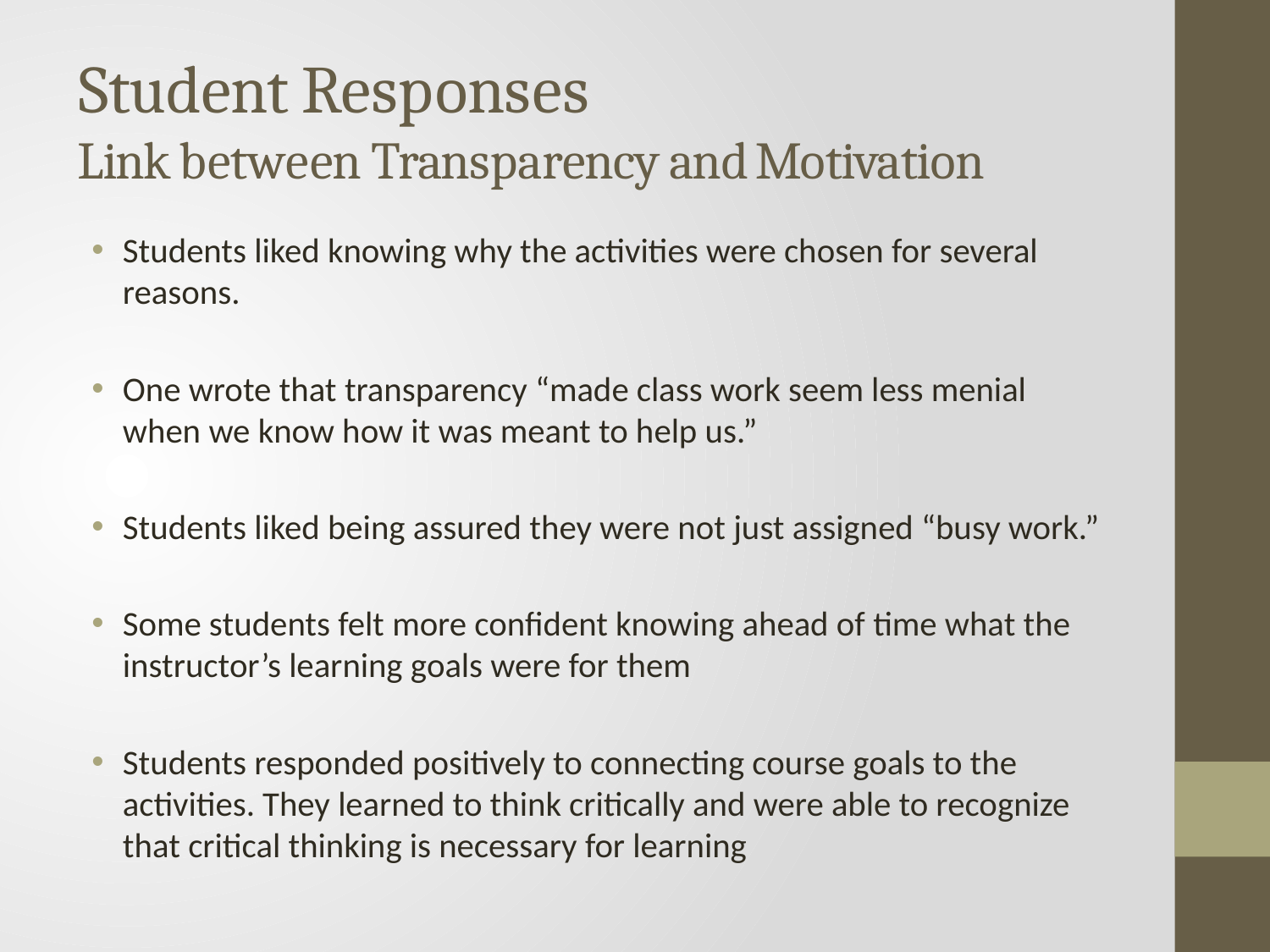

# Student Responses Link between Transparency and Motivation
Students liked knowing why the activities were chosen for several reasons.

One wrote that transparency “made class work seem less menial when we know how it was meant to help us.”

Students liked being assured they were not just assigned “busy work.”

Some students felt more confident knowing ahead of time what the instructor’s learning goals were for them

Students responded positively to connecting course goals to the activities. They learned to think critically and were able to recognize that critical thinking is necessary for learning